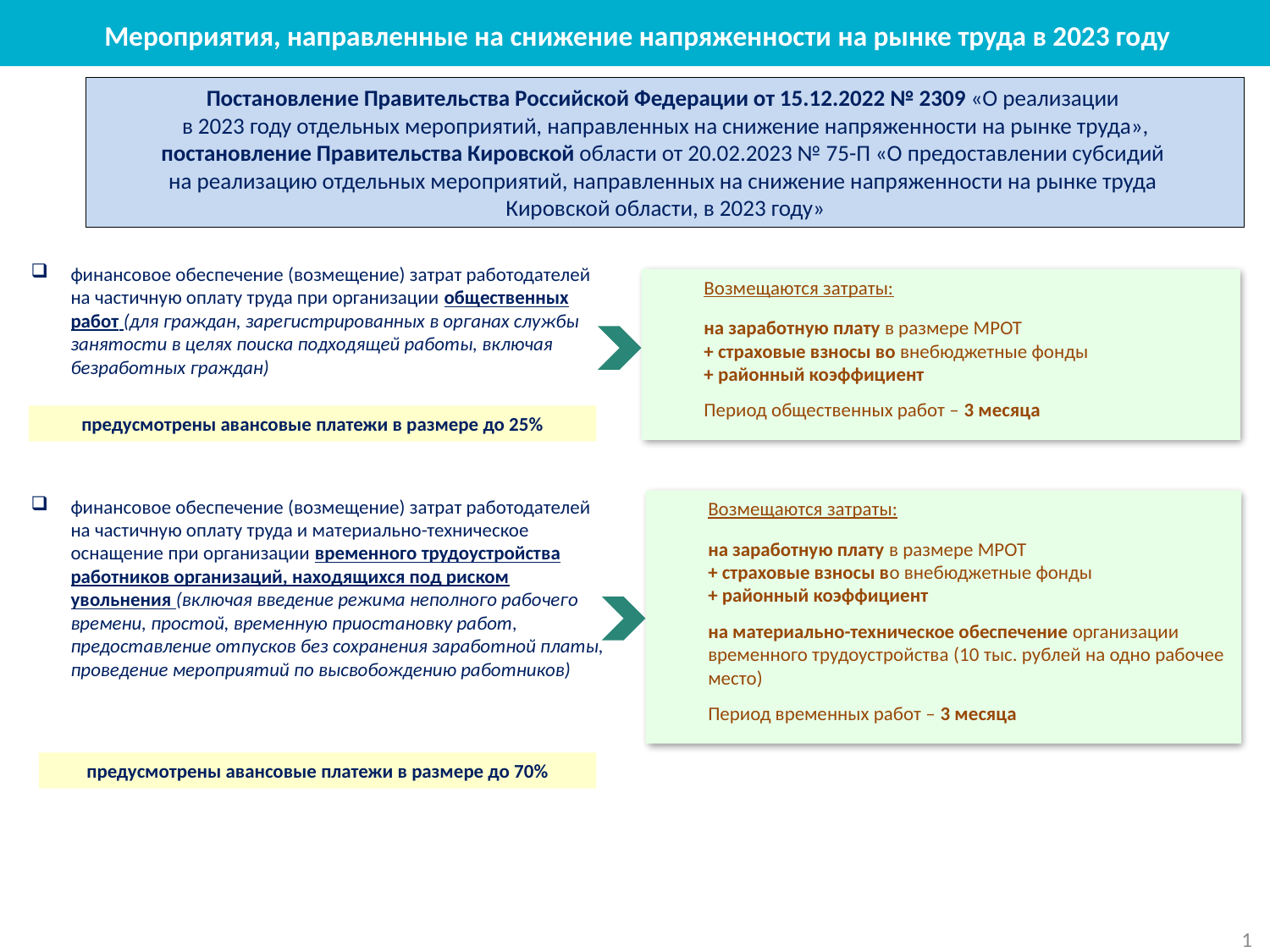

# Мероприятия, направленные на снижение напряженности на рынке труда в 2023 году
Постановление Правительства Российской Федерации от 15.12.2022 № 2309 «О реализации
в 2023 году отдельных мероприятий, направленных на снижение напряженности на рынке труда»,
постановление Правительства Кировской области от 20.02.2023 № 75-П «О предоставлении субсидий
на реализацию отдельных мероприятий, направленных на снижение напряженности на рынке труда
Кировской области, в 2023 году»

финансовое обеспечение (возмещение) затрат работодателей на частичную оплату труда при организации общественных работ (для граждан, зарегистрированных в органах службы занятости в целях поиска подходящей работы, включая безработных граждан)

финансовое обеспечение (возмещение) затрат работодателей на частичную оплату труда и материально-техническое оснащение при организации временного трудоустройства работников организаций, находящихся под риском увольнения (включая введение режима неполного рабочего времени, простой, временную приостановку работ, предоставление отпусков без сохранения заработной платы, проведение мероприятий по высвобождению работников)

Возмещаются затраты:

на заработную плату в размере МРОТ
+ страховые взносы во внебюджетные фонды
+ районный коэффициент

Период общественных работ – 3 месяца

предусмотрены авансовые платежи в размере до 25%
Возмещаются затраты:

на заработную плату в размере МРОТ
+ страховые взносы во внебюджетные фонды
+ районный коэффициент

на материально-техническое обеспечение организации временного трудоустройства (10 тыс. рублей на одно рабочее место)

Период временных работ – 3 месяца

предусмотрены авансовые платежи в размере до 70%
1